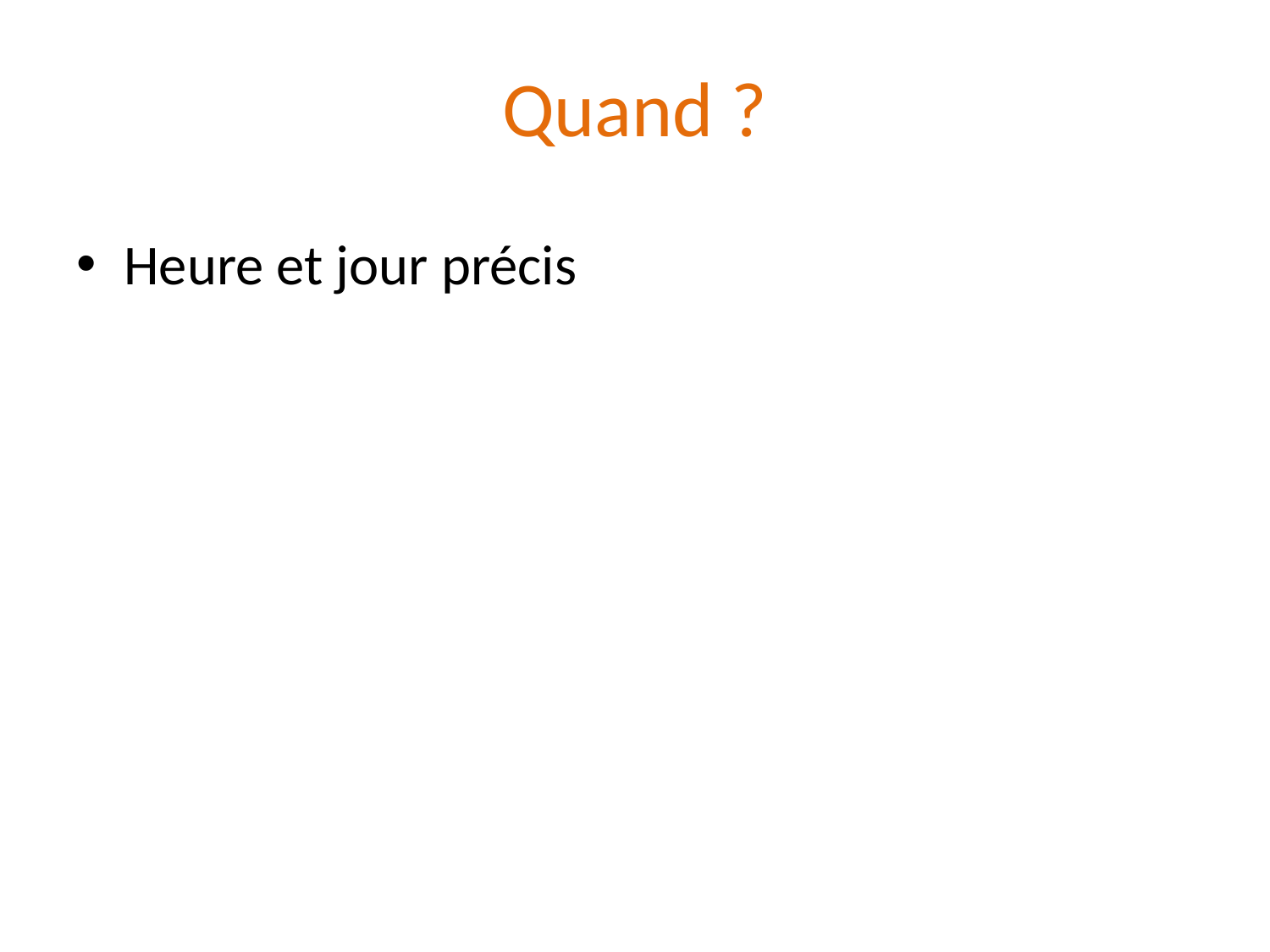

# Quand ?
Heure et jour précis